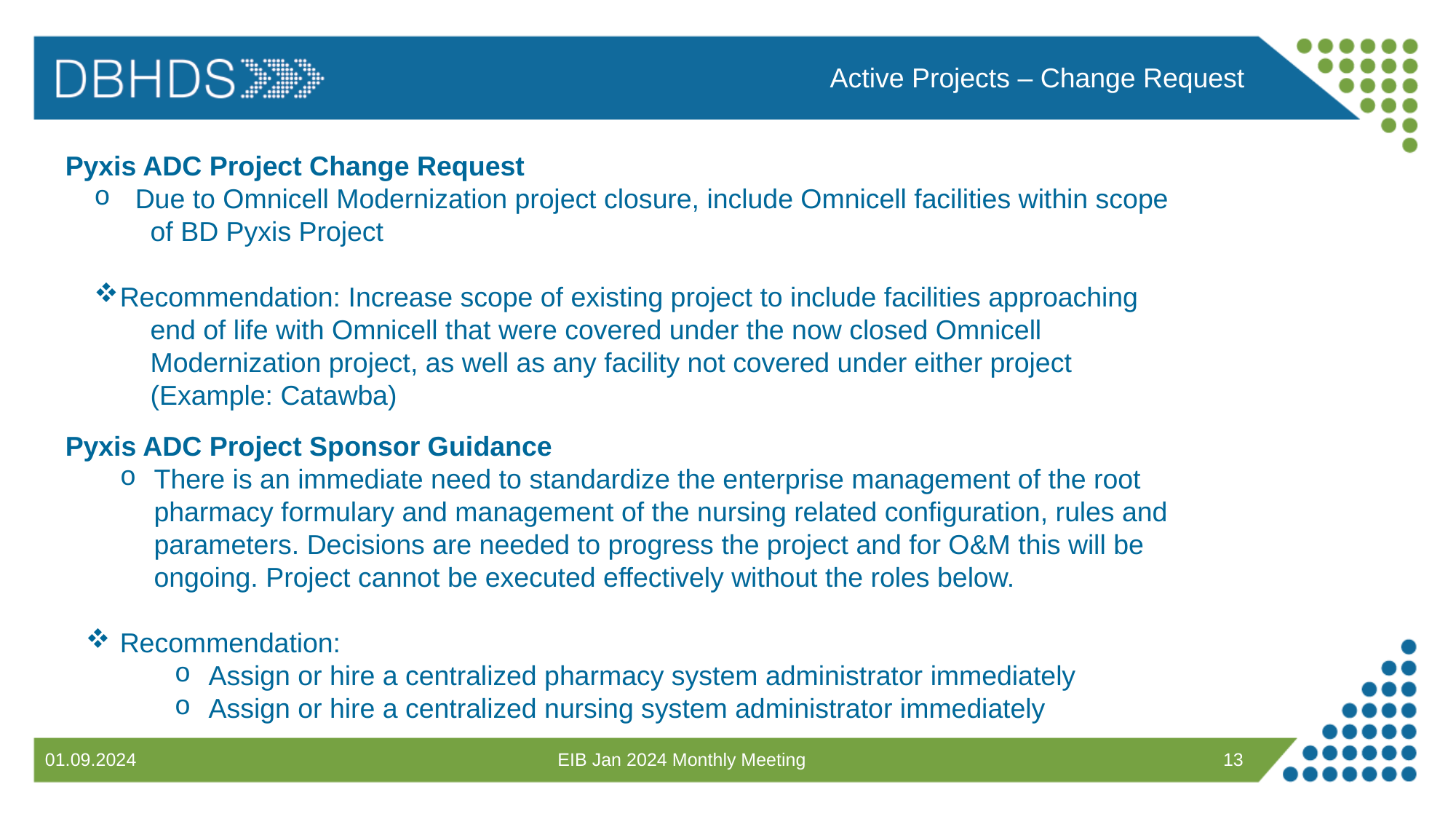

Active Projects – Change Request
Pyxis ADC Project Change Request
  Due to Omnicell Modernization project closure, include Omnicell facilities within scope
    of BD Pyxis Project

Recommendation: Increase scope of existing project to include facilities approaching
    end of life with Omnicell that were covered under the now closed Omnicell
    Modernization project, as well as any facility not covered under either project
    (Example: Catawba)

Pyxis ADC Project Sponsor Guidance
There is an immediate need to standardize the enterprise management of the root pharmacy formulary and management of the nursing related configuration, rules and parameters. Decisions are needed to progress the project and for O&M this will be ongoing. Project cannot be executed effectively without the roles below.

Recommendation:
Assign or hire a centralized pharmacy system administrator immediately
Assign or hire a centralized nursing system administrator immediately

EIB Jan 2024 Monthly Meeting
13
01.09.2024